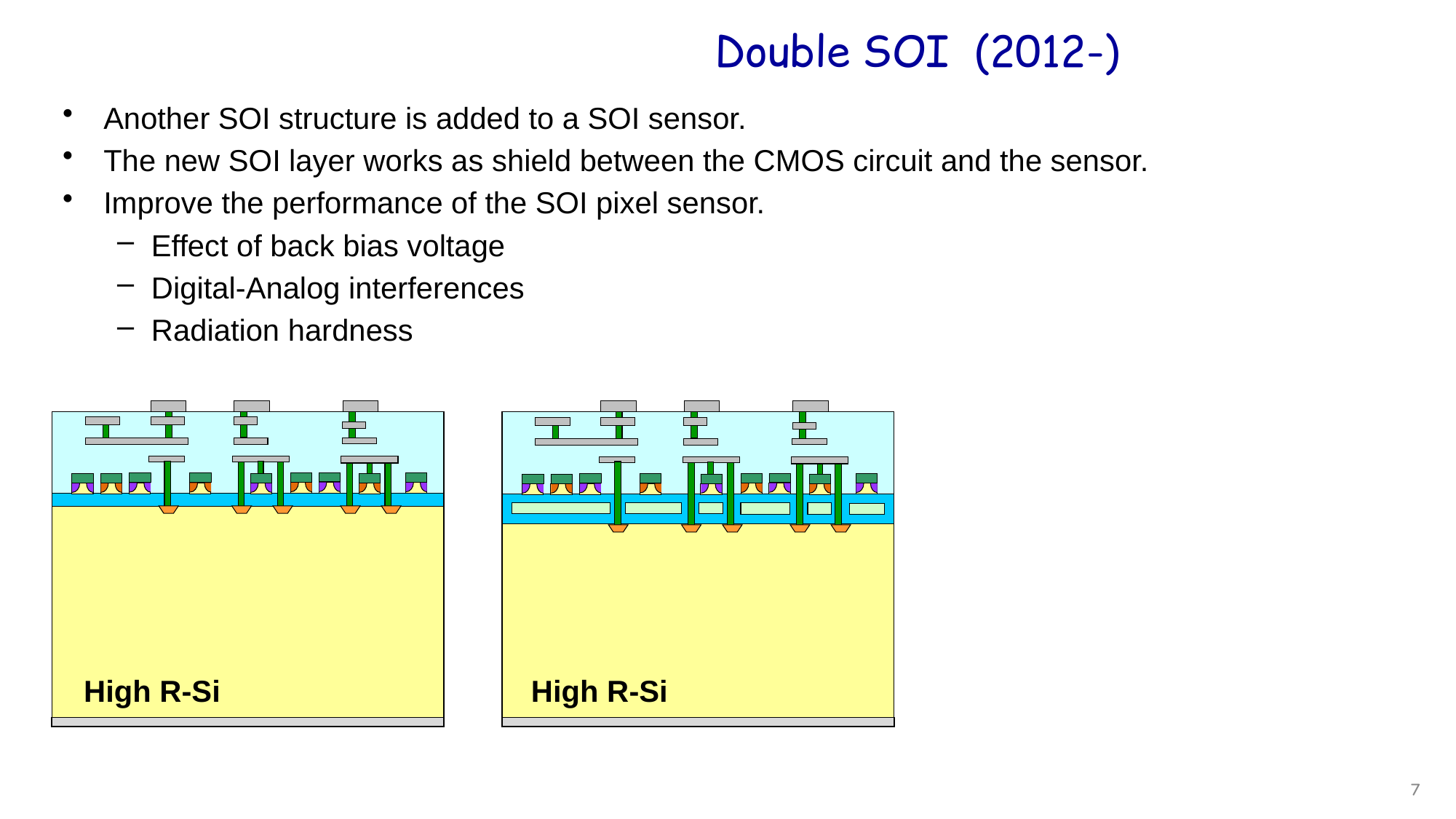

# Double SOI  (2012-)
Another SOI structure is added to a SOI sensor.
The new SOI layer works as shield between the CMOS circuit and the sensor.
Improve the performance of the SOI pixel sensor.
Effect of back bias voltage
Digital-Analog interferences
Radiation hardness

High R-Si
High R-Si

7